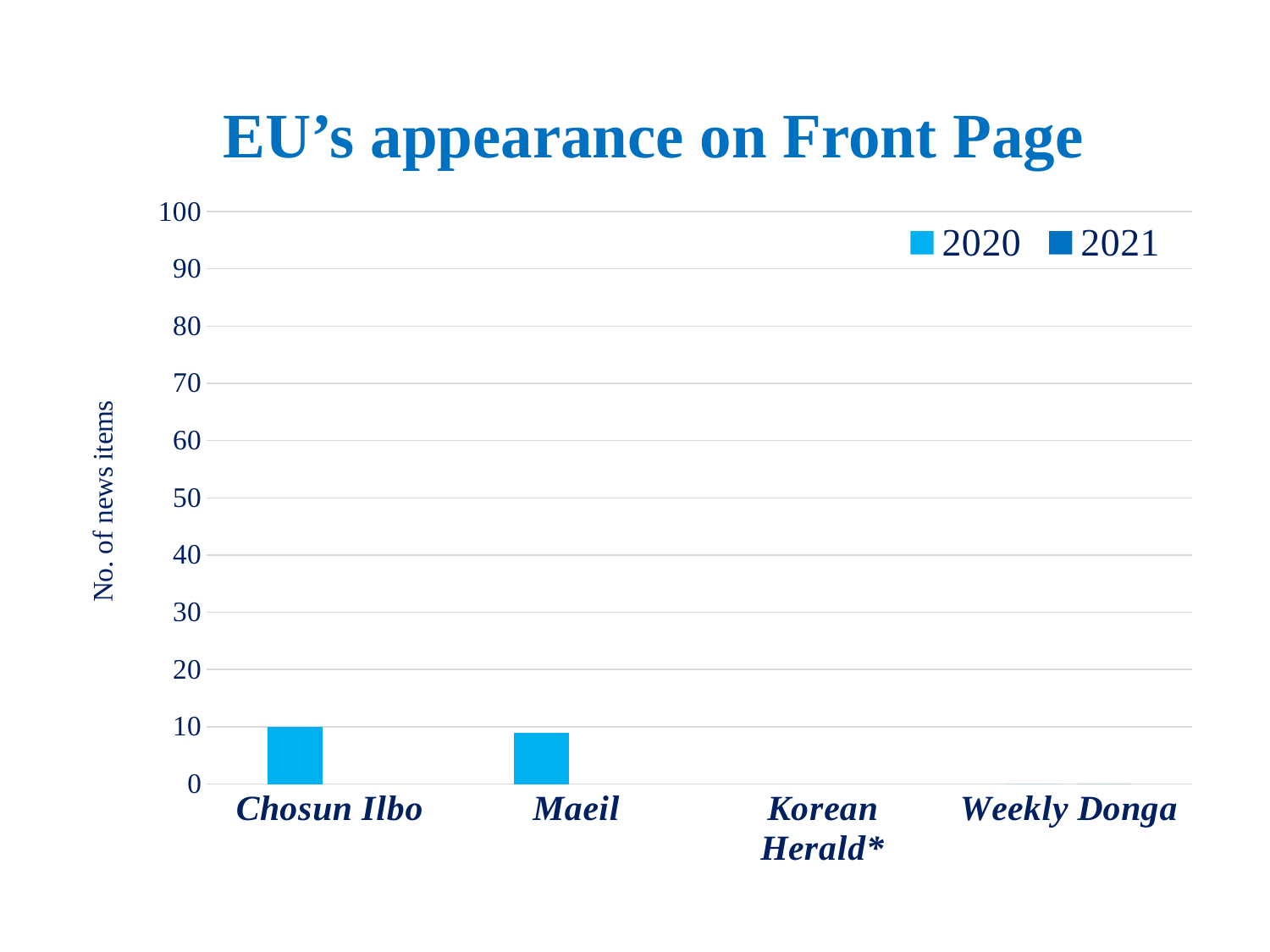

# EU’s appearance on Front Page

### Chart

| Category | 2020 | 2021 |
|---|---|---|
| Chosun Ilbo | 10.0 | None |
| Maeil | 9.0 | None |
| Korean Herald* | None | None |
| Weekly Donga | 0.0 | 0.0 |